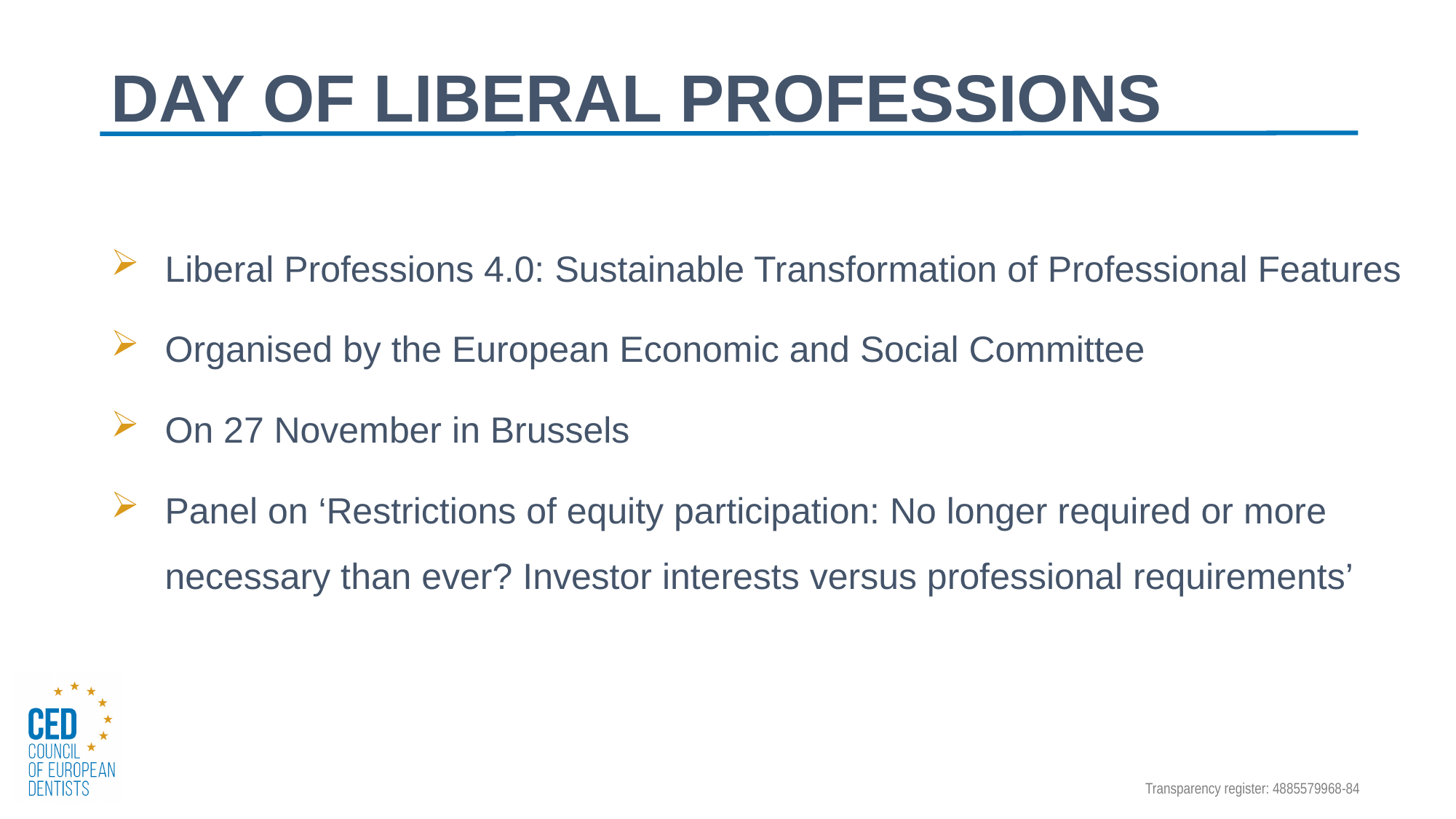

# DAY OF LIBERAL PROFESSIONS
Liberal Professions 4.0: Sustainable Transformation of Professional Features
Organised by the European Economic and Social Committee
On 27 November in Brussels
Panel on ‘Restrictions of equity participation: No longer required or more necessary than ever? Investor interests versus professional requirements’